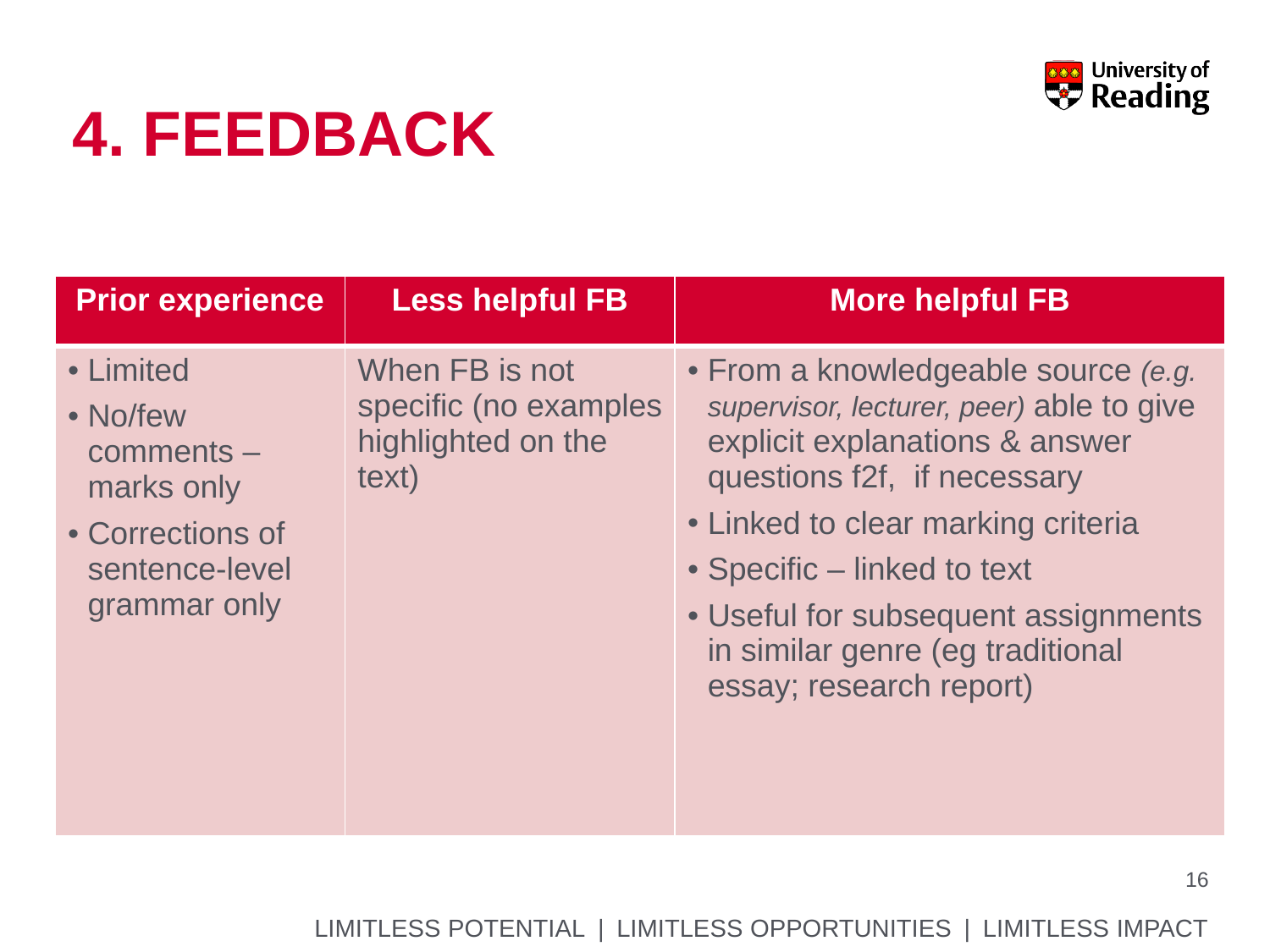

4. Feedback
| Prior experience | Less helpful FB | More helpful FB |
| --- | --- | --- |
| Limited No/few comments – marks only Corrections of sentence-level grammar only | When FB is not specific (no examples highlighted on the text) | From a knowledgeable source (e.g. supervisor, lecturer, peer) able to give explicit explanations & answer questions f2f, if necessary Linked to clear marking criteria Specific – linked to text Useful for subsequent assignments in similar genre (eg traditional essay; research report) |
16